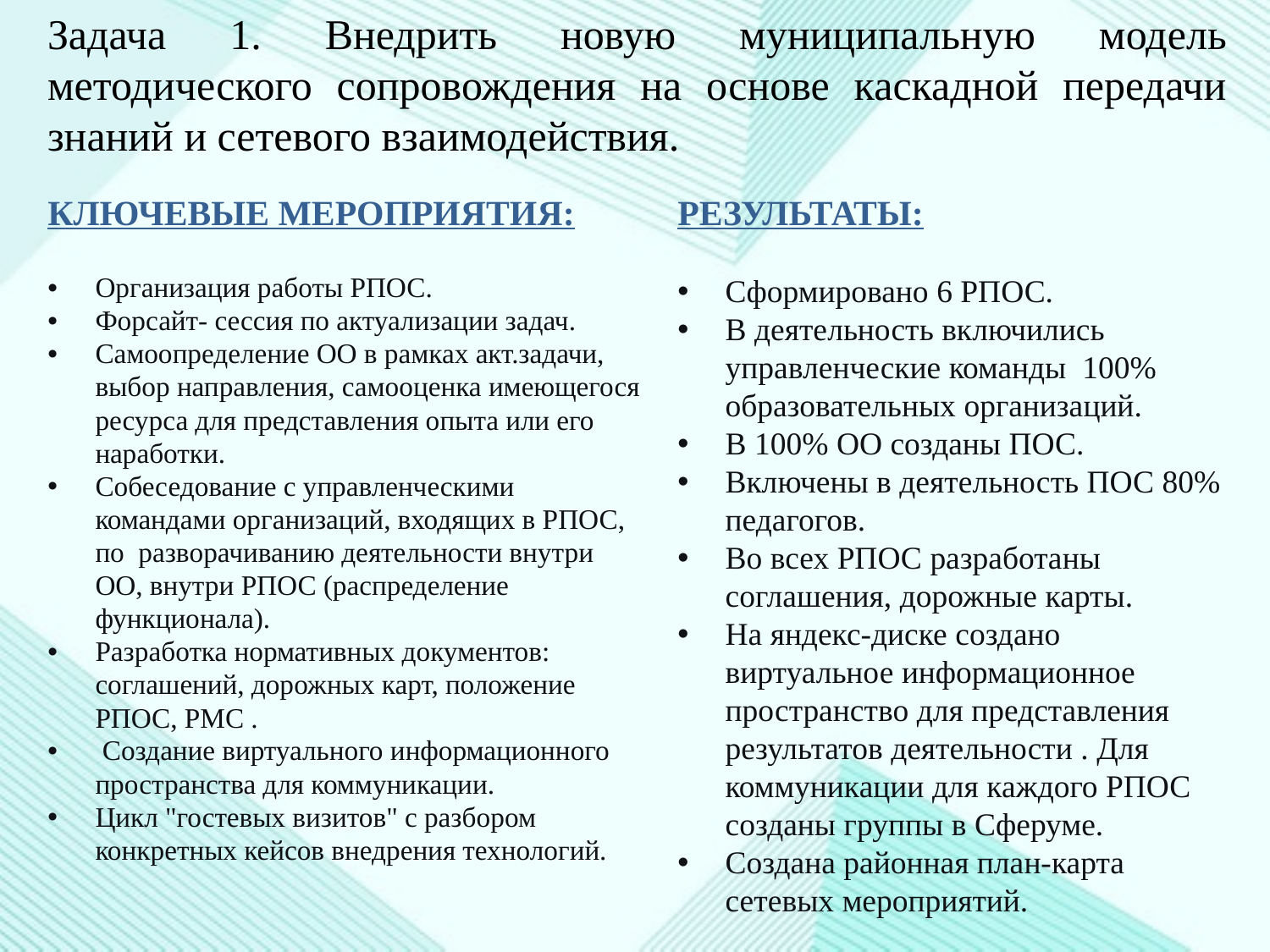

# Задача 1. Внедрить новую муниципальную модель методического сопровождения на основе каскадной передачи знаний и сетевого взаимодействия.
КЛЮЧЕВЫЕ МЕРОПРИЯТИЯ:

Организация работы РПОС.
Форсайт- сессия по актуализации задач.
Самоопределение ОО в рамках акт.задачи, выбор направления, самооценка имеющегося ресурса для представления опыта или его наработки.
Собеседование с управленческими командами организаций, входящих в РПОС, по  разворачиванию деятельности внутри ОО, внутри РПОС (распределение функционала).
Разработка нормативных документов: соглашений, дорожных карт, положение РПОС, РМС .
 Создание виртуального информационного пространства для коммуникации.
Цикл "гостевых визитов" с разбором конкретных кейсов внедрения технологий.
РЕЗУЛЬТАТЫ:

Сформировано 6 РПОС.
В деятельность включились управленческие команды  100% образовательных организаций.
В 100% ОО созданы ПОС.
Включены в деятельность ПОС 80% педагогов.
Во всех РПОС разработаны соглашения, дорожные карты.
На яндекс-диске создано виртуальное информационное пространство для представления результатов деятельности . Для коммуникации для каждого РПОС созданы группы в Сферуме.
Создана районная план-карта сетевых мероприятий.